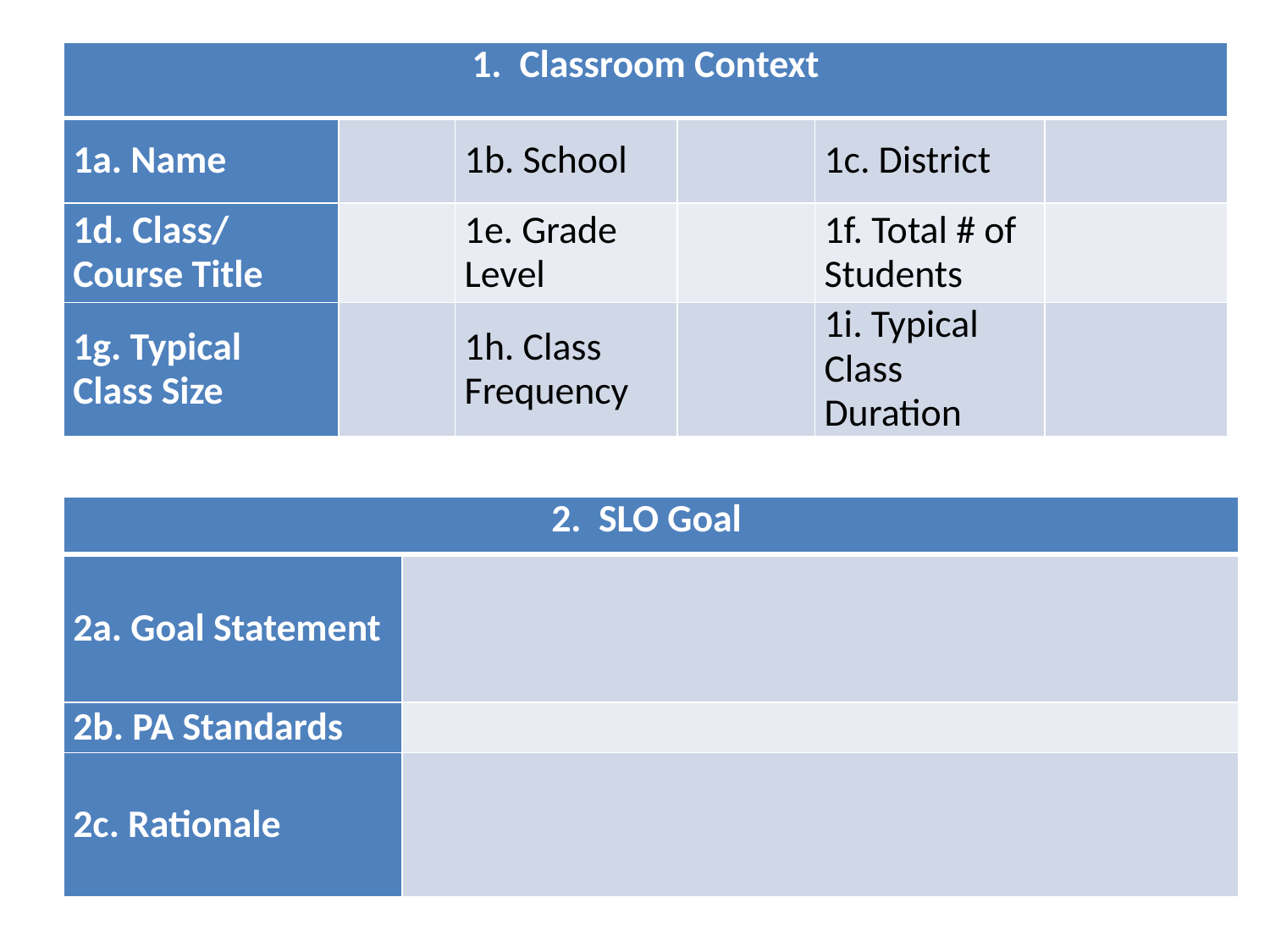

| Classroom Context |  |  |  |  |  |
| --- | --- | --- | --- | --- | --- |
| 1a. Name |  | 1b. School |  | 1c. District |  |
| 1d. Class/ Course Title |  | 1e. Grade Level |  | 1f. Total # of Students |  |
| 1g. Typical Class Size |  | 1h. Class Frequency |  | 1i. Typical Class Duration |  |
| 2. SLO Goal |  |
| --- | --- |
| 2a. Goal Statement |  |
| 2b. PA Standards |  |
| 2c. Rationale |  |